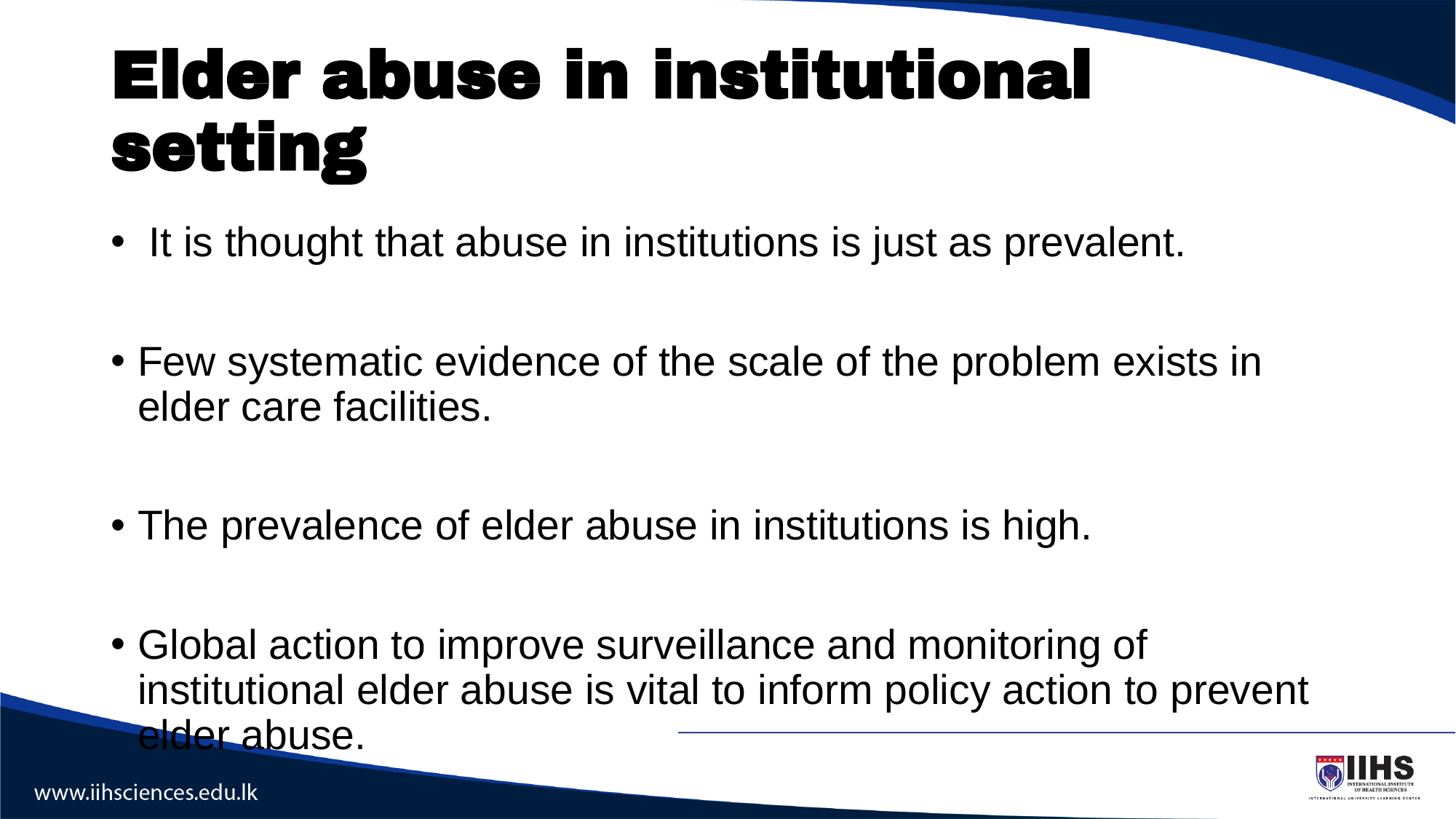

# Elder abuse in institutional setting
 It is thought that abuse in institutions is just as prevalent.

Few systematic evidence of the scale of the problem exists in elder care facilities.

The prevalence of elder abuse in institutions is high.

Global action to improve surveillance and monitoring of institutional elder abuse is vital to inform policy action to prevent elder abuse.